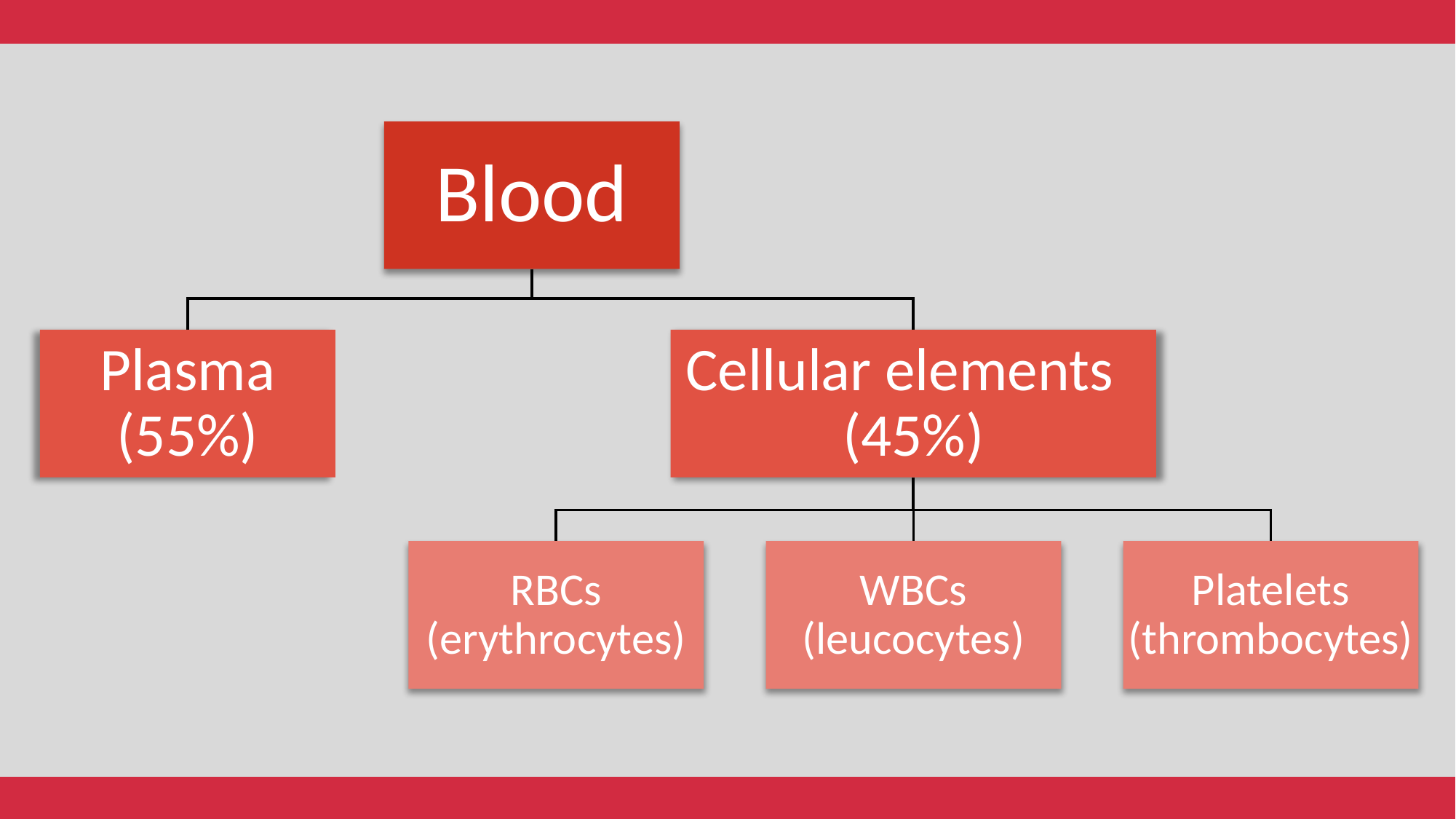

Blood
Plasma (55%)
Cellular elements   (45%)
RBCs (erythrocytes)
WBCs (leucocytes)
Platelets (thrombocytes)